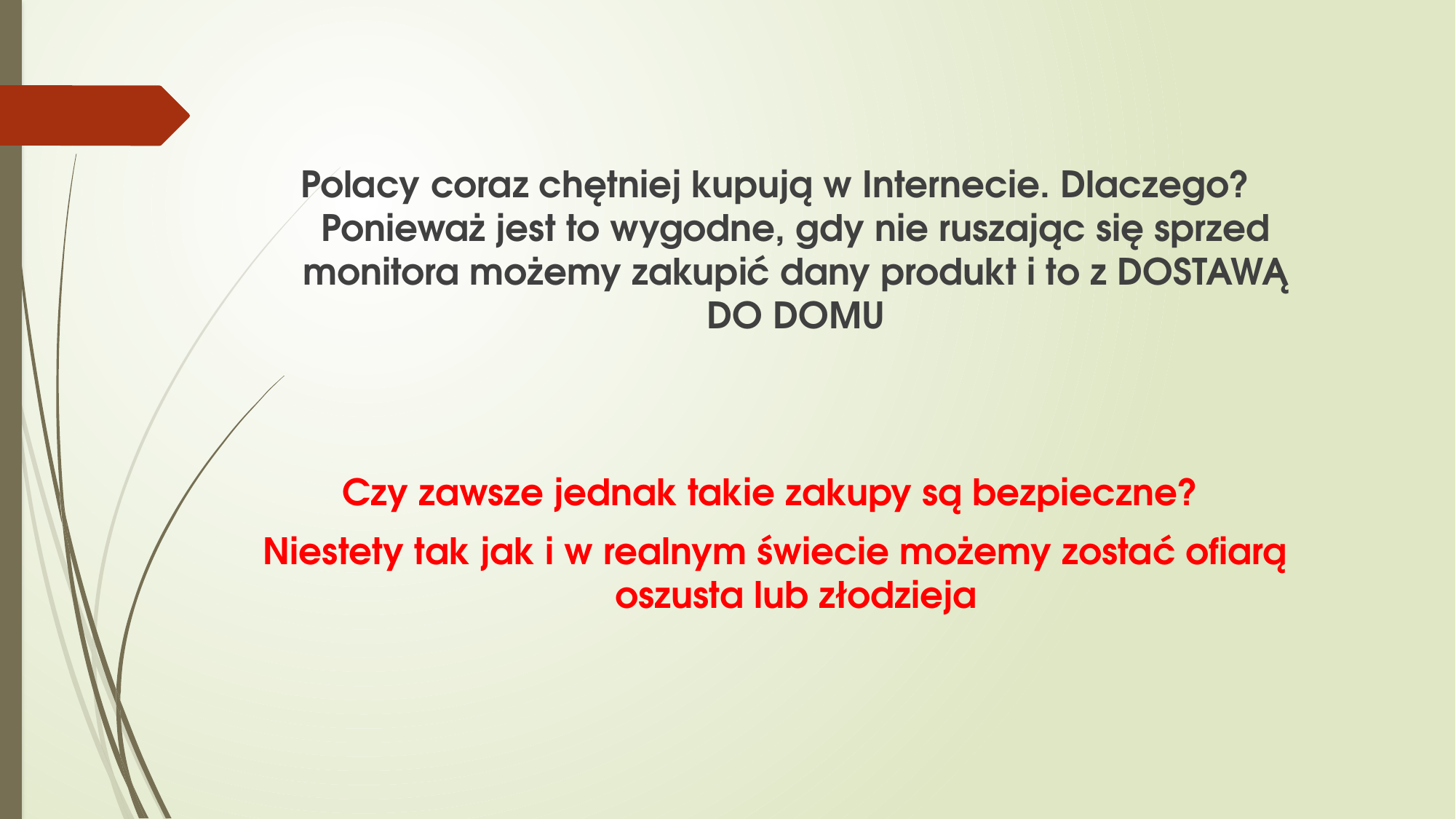

Polacy coraz chętniej kupują w Internecie. Dlaczego? Ponieważ jest to wygodne, gdy nie ruszając się sprzed monitora możemy zakupić dany produkt i to z DOSTAWĄ DO DOMU

Czy zawsze jednak takie zakupy są bezpieczne?
Niestety tak jak i w realnym świecie możemy zostać ofiarą oszusta lub złodzieja